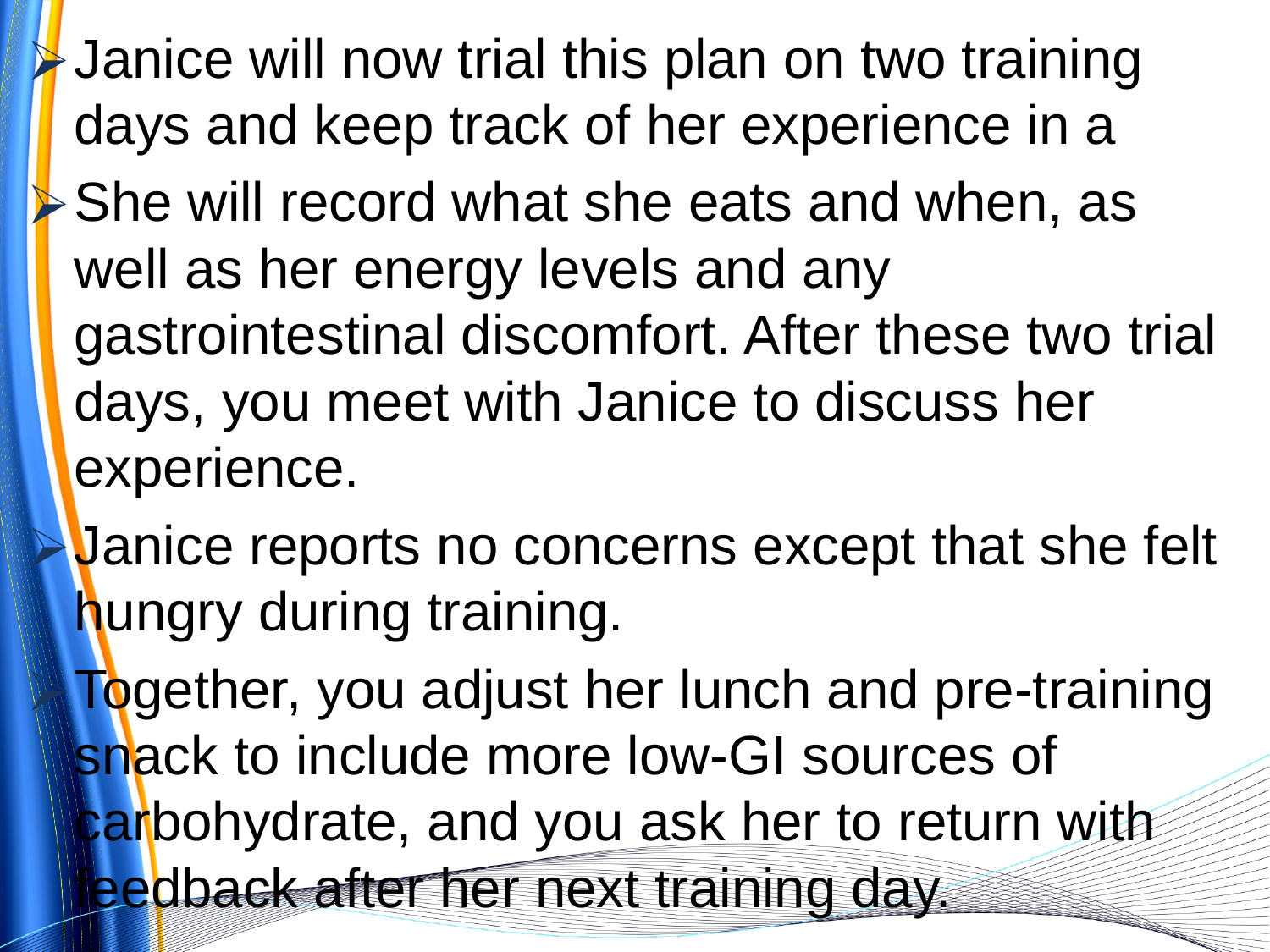

Janice will now trial this plan on two training days and keep track of her experience in a
She will record what she eats and when, as well as her energy levels and any gastrointestinal discomfort. After these two trial days, you meet with Janice to discuss her experience.
Janice reports no concerns except that she felt hungry during training.
Together, you adjust her lunch and pre-training snack to include more low-GI sources of carbohydrate, and you ask her to return with feedback after her next training day.